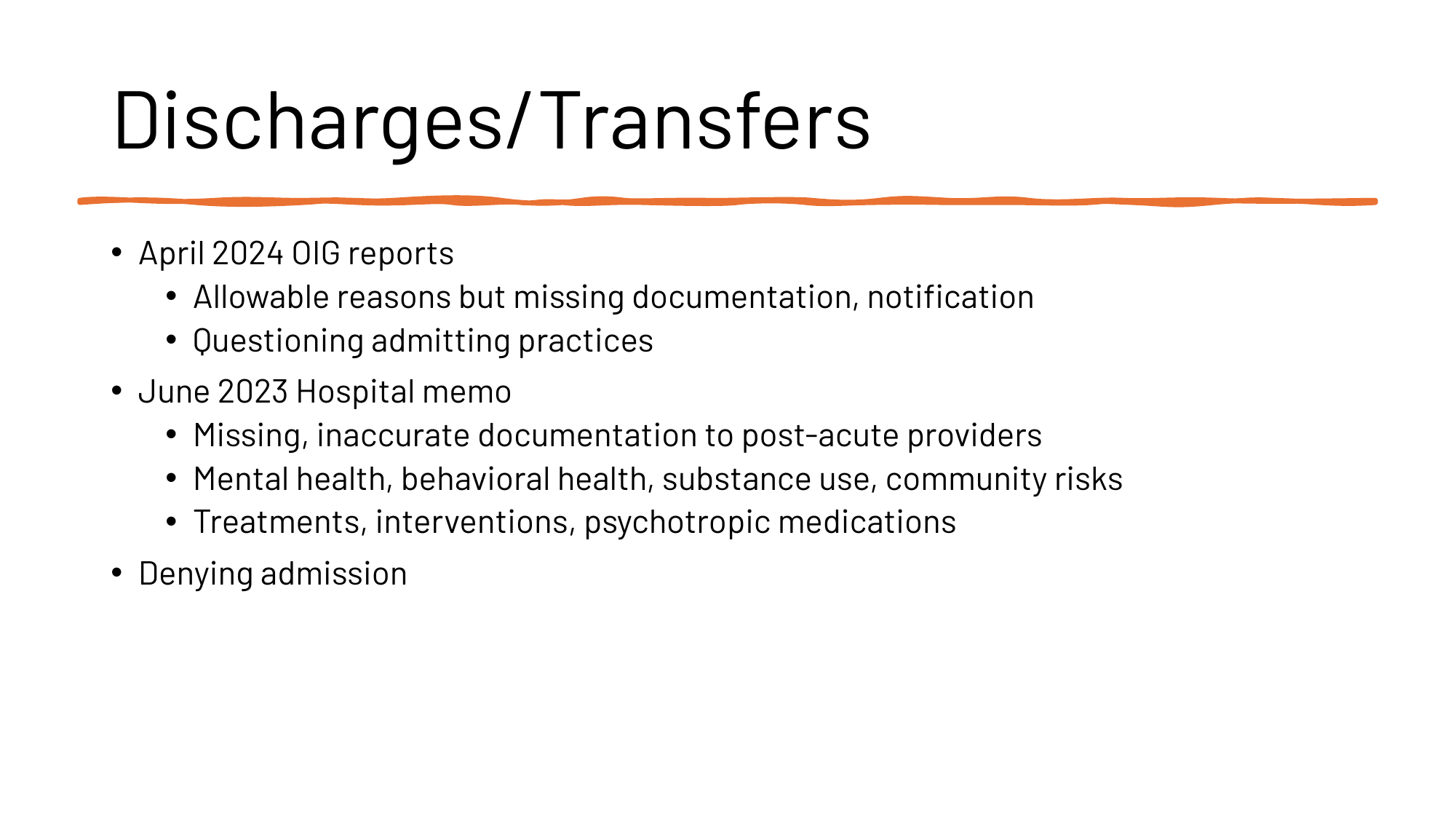

# Discharges/Transfers

April 2024 OIG reports
Allowable reasons but missing documentation, notification
Questioning admitting practices
June 2023 Hospital memo
Missing, inaccurate documentation to post-acute providers
Mental health, behavioral health, substance use, community risks
Treatments, interventions, psychotropic medications
Denying admission